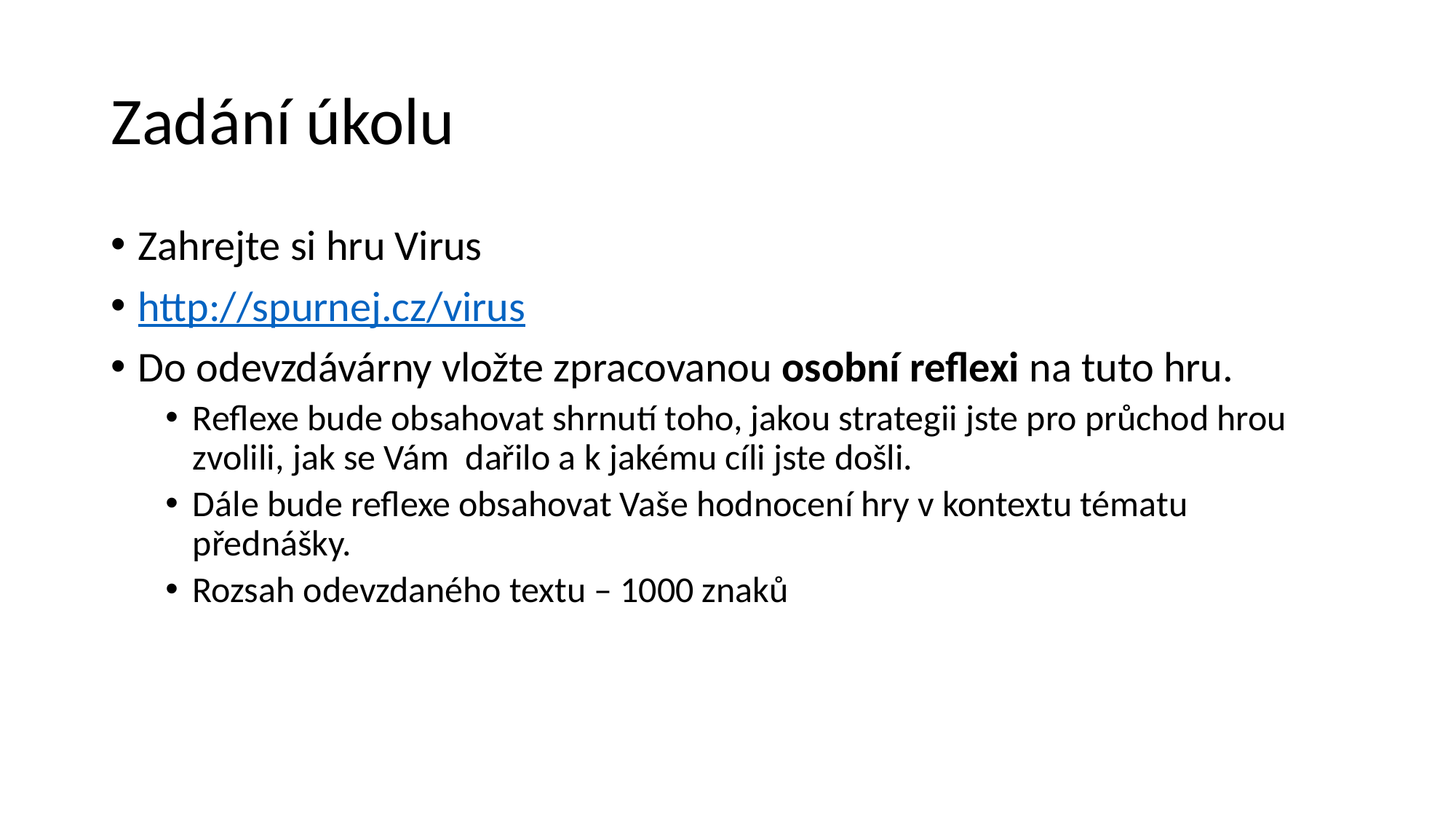

# Zadání úkolu
Zahrejte si hru Virus
http://spurnej.cz/virus
Do odevzdávárny vložte zpracovanou osobní reflexi na tuto hru.
Reflexe bude obsahovat shrnutí toho, jakou strategii jste pro průchod hrou zvolili, jak se Vám  dařilo a k jakému cíli jste došli.
Dále bude reflexe obsahovat Vaše hodnocení hry v kontextu tématu přednášky.
Rozsah odevzdaného textu – 1000 znaků